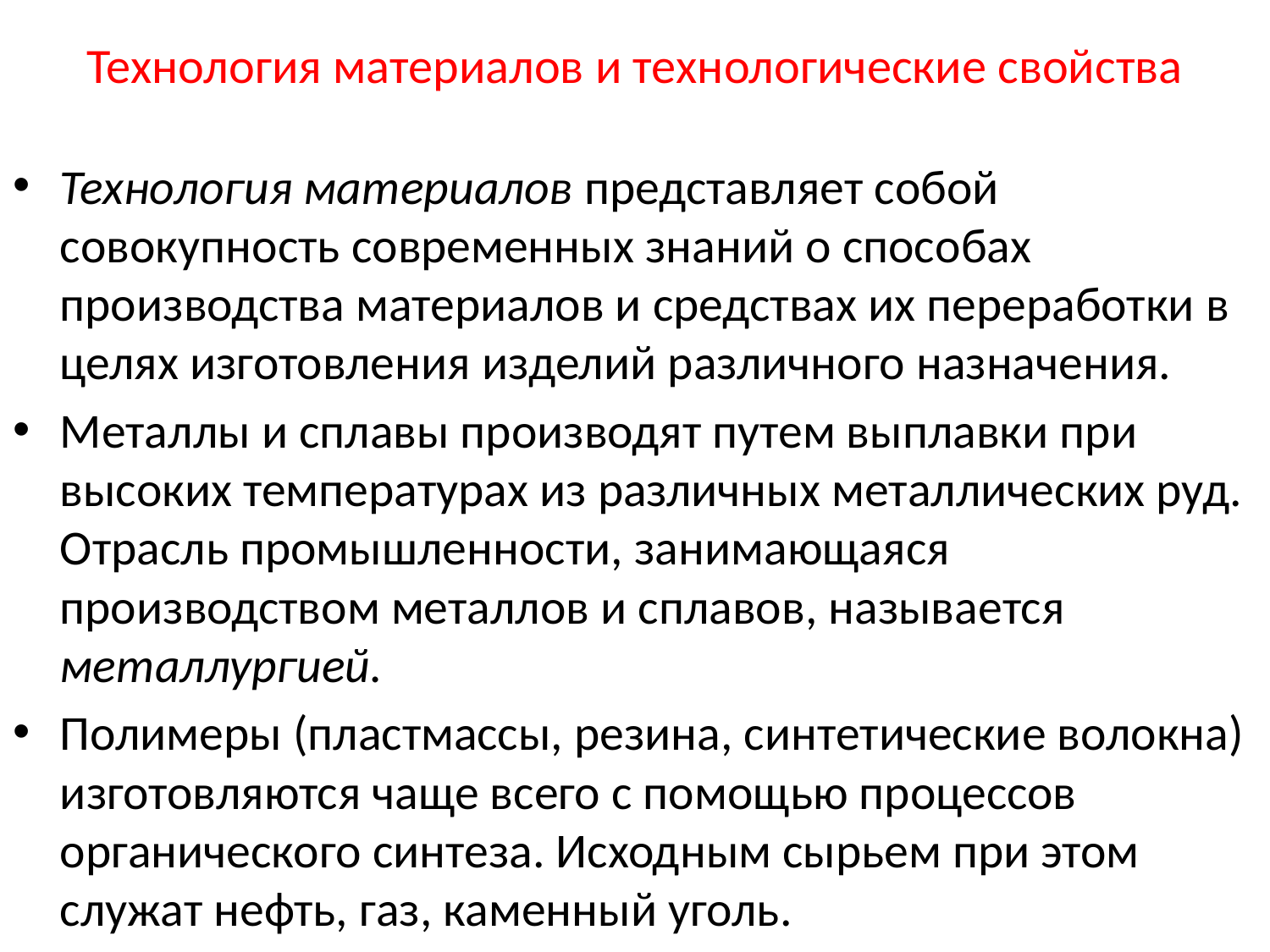

# Технология материалов и технологические свойства
Технология материалов представляет собой совокупность современных знаний о способах производства материалов и средствах их переработки в целях изготовления изделий различного назначения.
Металлы и сплавы производят путем выплавки при высоких температурах из различных металлических руд. Отрасль промышленности, занимающаяся производством металлов и сплавов, называется металлургией.
Полимеры (пластмассы, резина, синтетические волокна) изготовляются чаще всего с помощью процессов органического синтеза. Исходным сырьем при этом служат нефть, газ, каменный уголь.